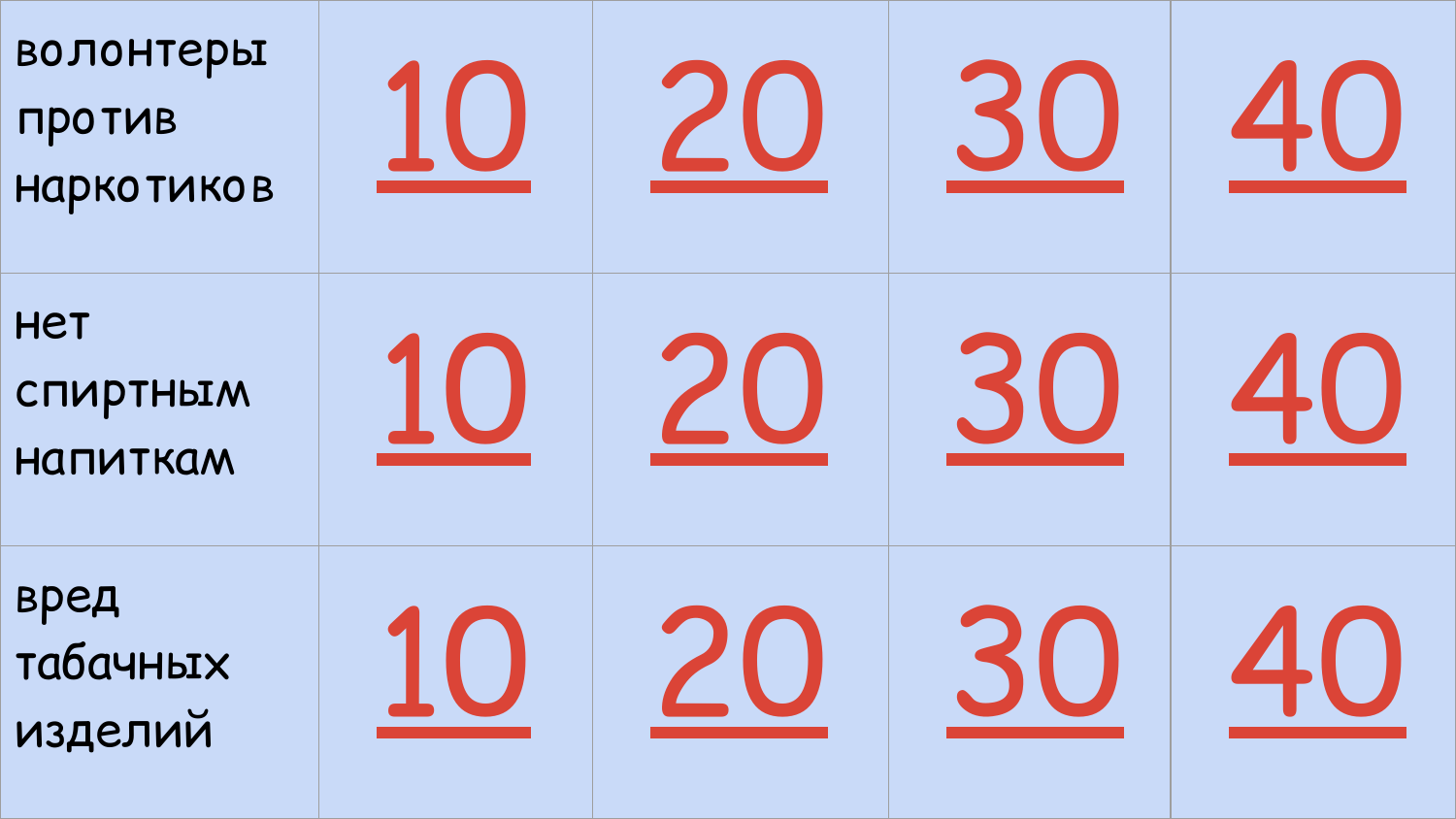

| волонтеры против наркотиков | 10 | 20 | 30 | 40 |
| --- | --- | --- | --- | --- |
| нет спиртным напиткам | 10 | 20 | 30 | 40 |
| вред табачных изделий | 10 | 20 | 30 | 40 |